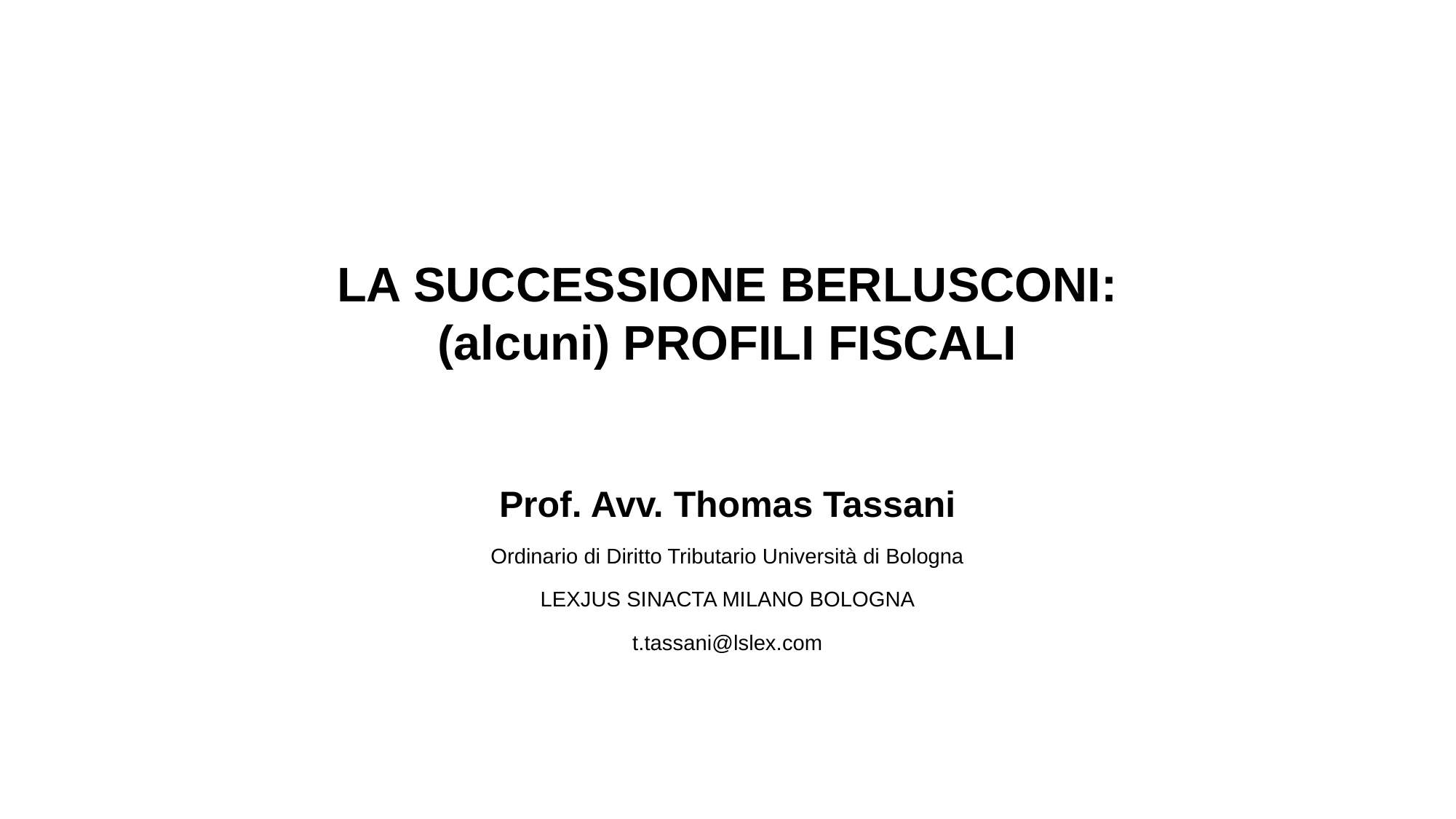

# LA SUCCESSIONE BERLUSCONI: (alcuni) PROFILI FISCALI
Prof. Avv. Thomas Tassani
Ordinario di Diritto Tributario Università di Bologna
LEXJUS SINACTA MILANO BOLOGNA
t.tassani@lslex.com